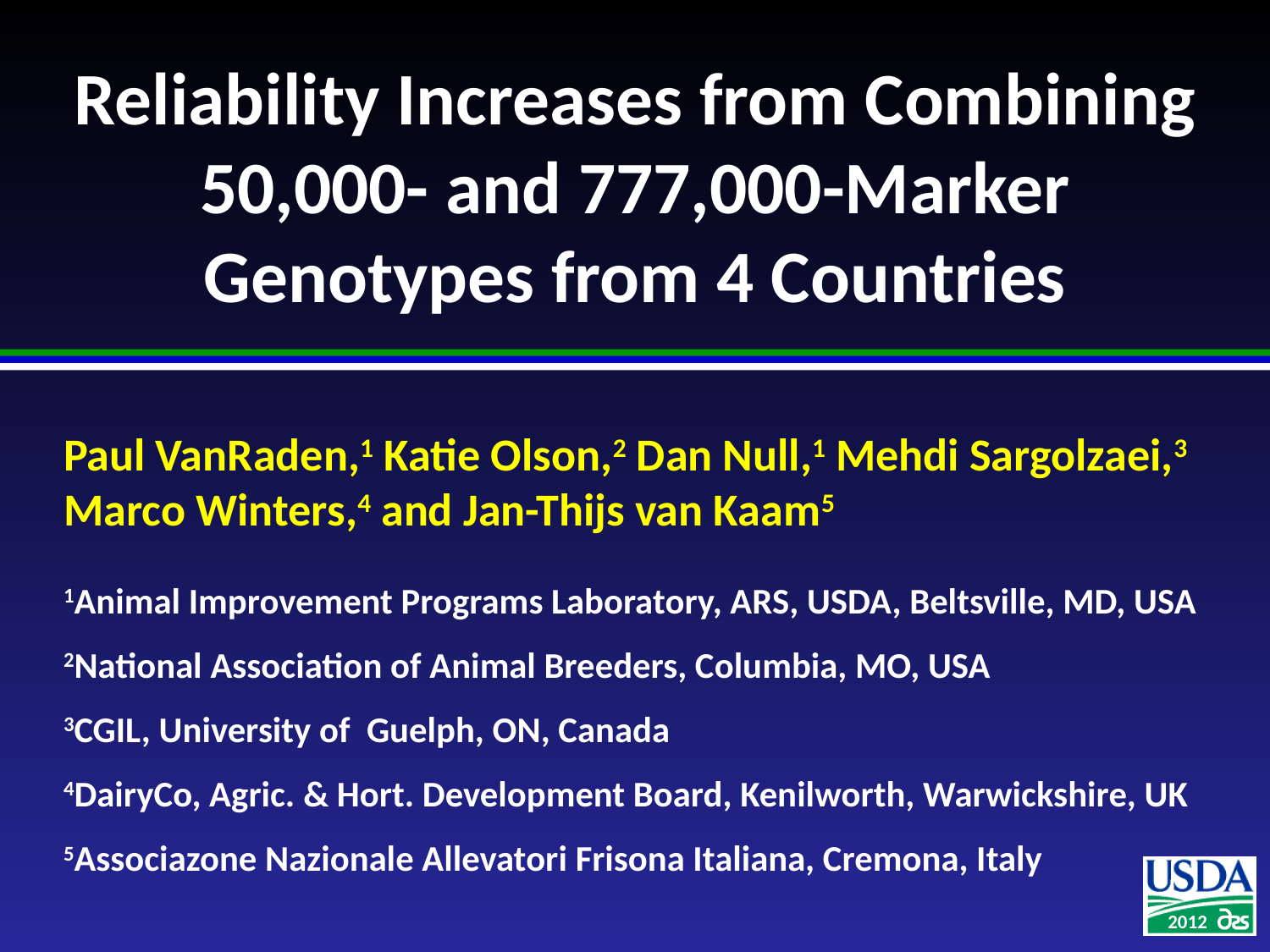

# Reliability Increases from Combining 50,000- and 777,000-Marker Genotypes from 4 Countries